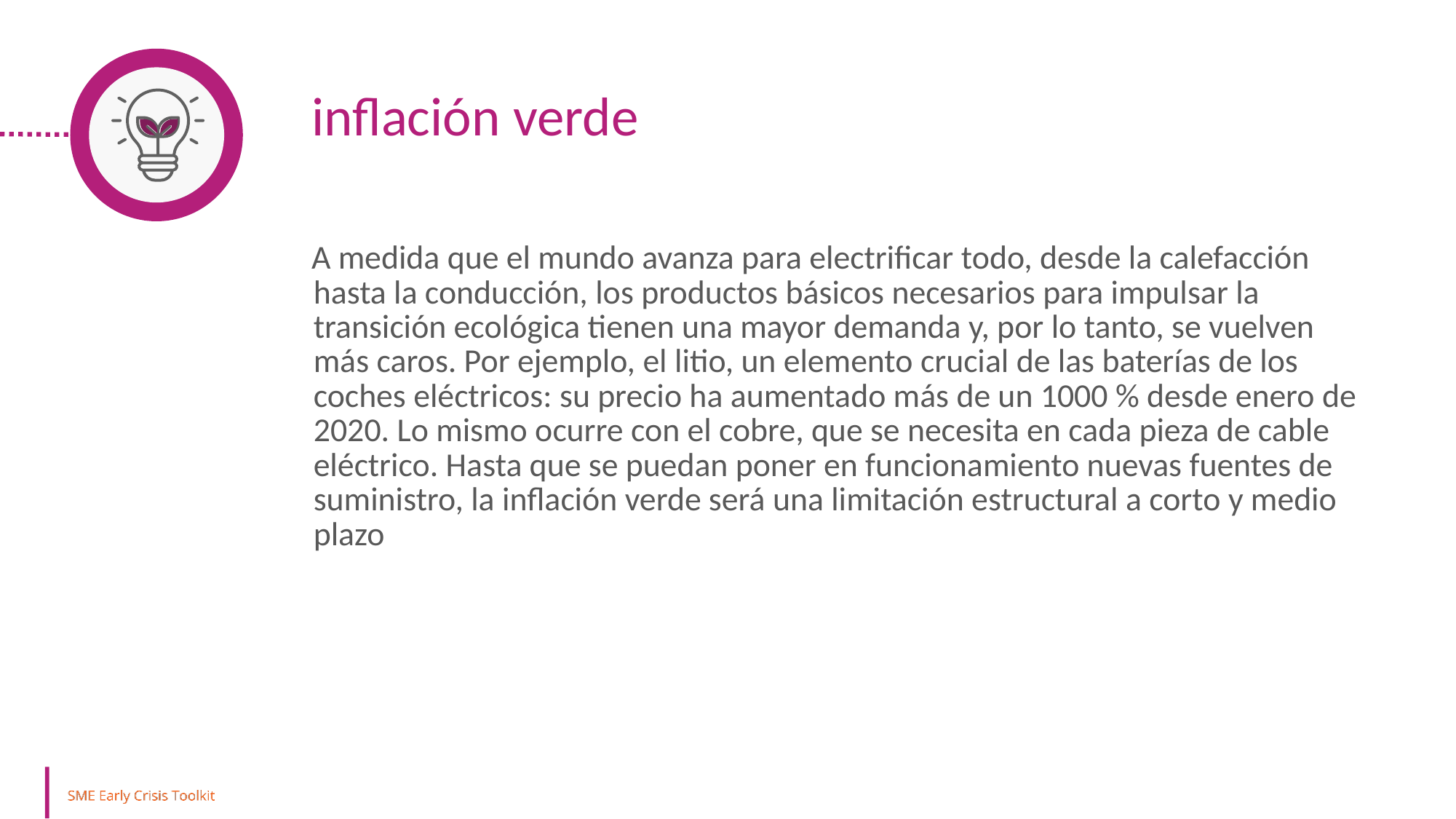

inflación verde
A medida que el mundo avanza para electrificar todo, desde la calefacción hasta la conducción, los productos básicos necesarios para impulsar la transición ecológica tienen una mayor demanda y, por lo tanto, se vuelven más caros. Por ejemplo, el litio, un elemento crucial de las baterías de los coches eléctricos: su precio ha aumentado más de un 1000 % desde enero de 2020. Lo mismo ocurre con el cobre, que se necesita en cada pieza de cable eléctrico. Hasta que se puedan poner en funcionamiento nuevas fuentes de suministro, la inflación verde será una limitación estructural a corto y medio plazo